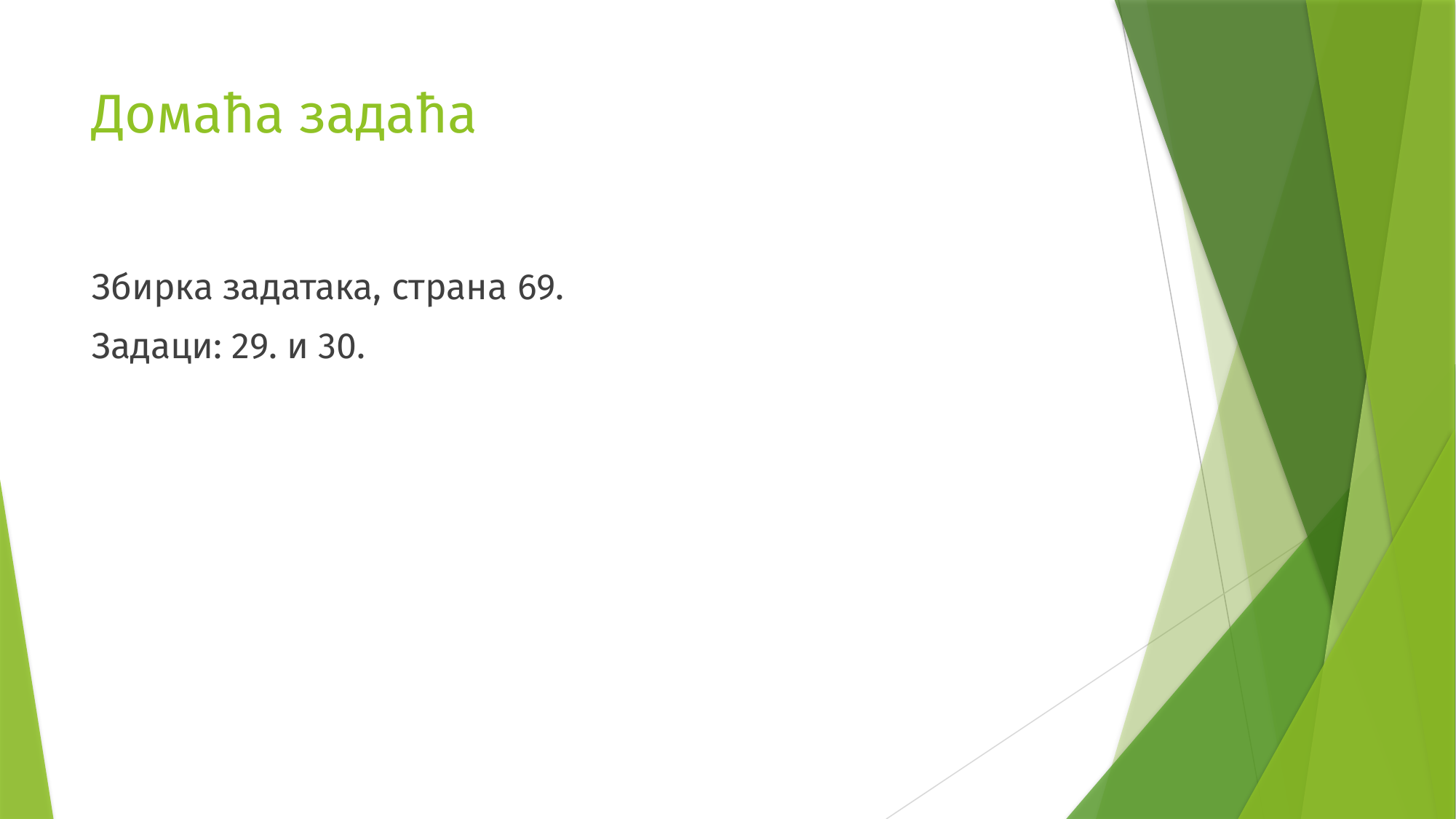

# Домаћа задаћа
Збирка задатака, страна 69.
Задаци: 29. и 30.